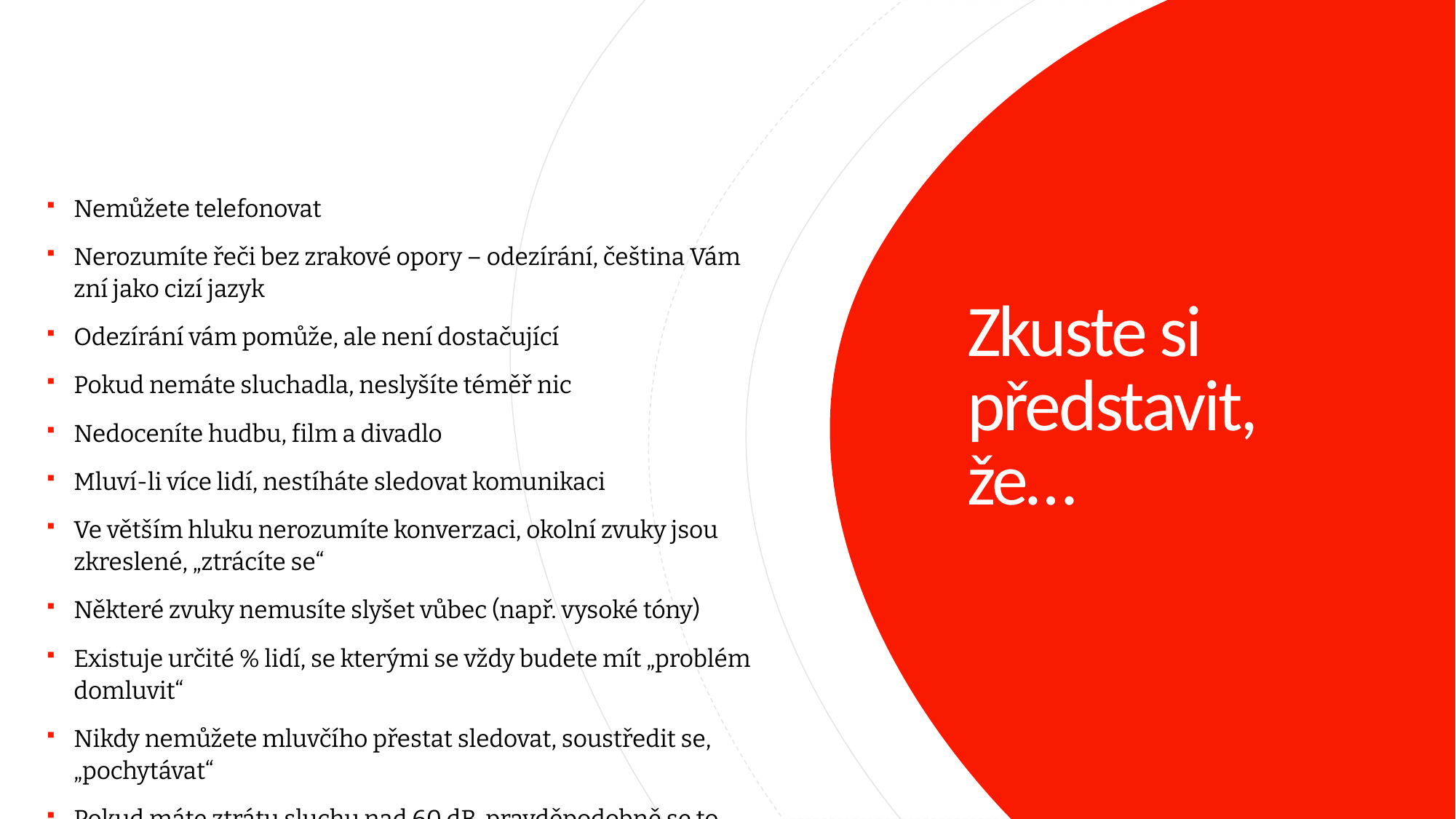

# Zkuste si představit, že…
Nemůžete telefonovat
Nerozumíte řeči bez zrakové opory – odezírání, čeština Vám zní jako cizí jazyk
Odezírání vám pomůže, ale není dostačující
Pokud nemáte sluchadla, neslyšíte téměř nic
Nedoceníte hudbu, film a divadlo
Mluví-li více lidí, nestíháte sledovat komunikaci
Ve větším hluku nerozumíte konverzaci, okolní zvuky jsou zkreslené, „ztrácíte se“
Některé zvuky nemusíte slyšet vůbec (např. vysoké tóny)
Existuje určité % lidí, se kterými se vždy budete mít „problém domluvit“
Nikdy nemůžete mluvčího přestat sledovat, soustředit se, „pochytávat“
Pokud máte ztrátu sluchu nad 60 dB, pravděpodobně se to projeví v oblasti řečového projevu